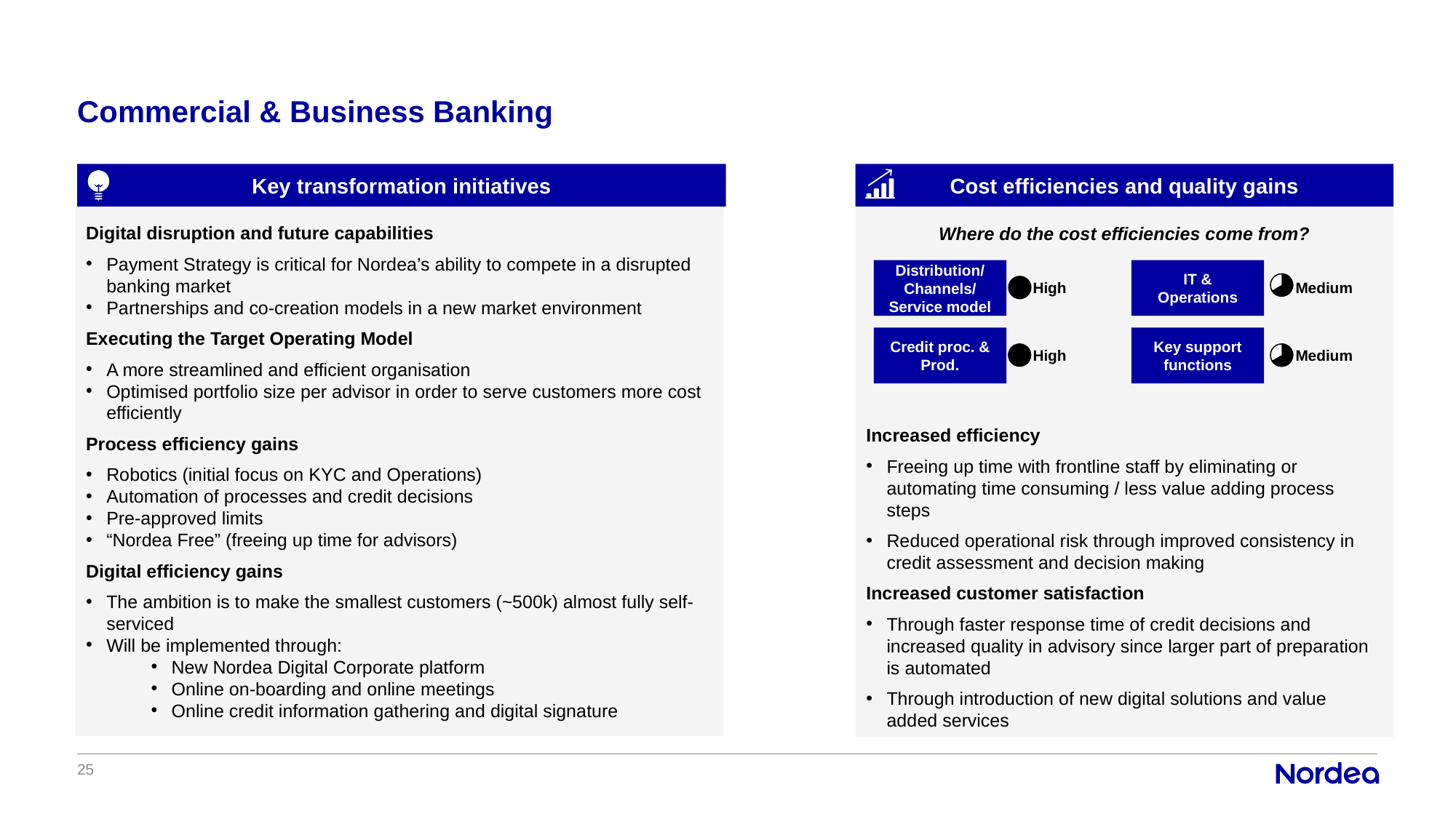

# Commercial & Business Banking
Key transformation initiatives
Cost efficiencies and quality gains

Digital disruption and future capabilities
Payment Strategy is critical for Nordea’s ability to compete in a disrupted banking market
Partnerships and co-creation models in a new market environment
Executing the Target Operating Model
A more streamlined and efficient organisation
Optimised portfolio size per advisor in order to serve customers more cost efficiently
Process efficiency gains
Robotics (initial focus on KYC and Operations)
Automation of processes and credit decisions
Pre-approved limits
“Nordea Free” (freeing up time for advisors)
Digital efficiency gains
The ambition is to make the smallest customers (~500k) almost fully self-serviced
Will be implemented through:
New Nordea Digital Corporate platform
Online on-boarding and online meetings
Online credit information gathering and digital signature

Where do the cost efficiencies come from?
Distribution/
Channels/
Service model
IT & Operations
High
Medium

Key support functions
Credit proc. & Prod.
High
Medium

Increased efficiency
Freeing up time with frontline staff by eliminating or automating time consuming / less value adding process steps
Reduced operational risk through improved consistency in credit assessment and decision making
Increased customer satisfaction
Through faster response time of credit decisions and increased quality in advisory since larger part of preparation is automated
Through introduction of new digital solutions and value added services
25